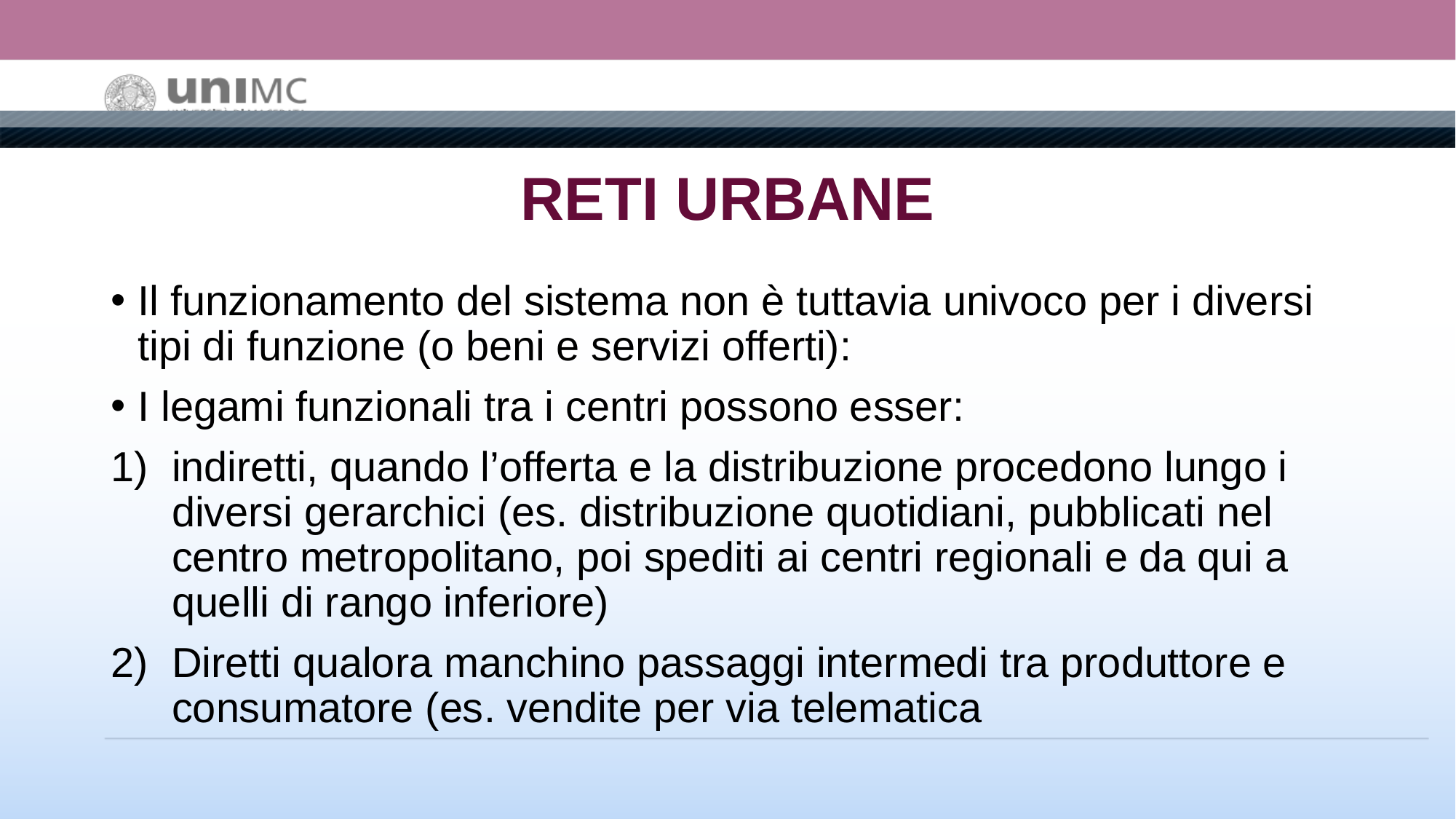

# RETI URBANE
Il funzionamento del sistema non è tuttavia univoco per i diversi tipi di funzione (o beni e servizi offerti):
I legami funzionali tra i centri possono esser:
indiretti, quando l’offerta e la distribuzione procedono lungo i diversi gerarchici (es. distribuzione quotidiani, pubblicati nel centro metropolitano, poi spediti ai centri regionali e da qui a quelli di rango inferiore)
Diretti qualora manchino passaggi intermedi tra produttore e consumatore (es. vendite per via telematica